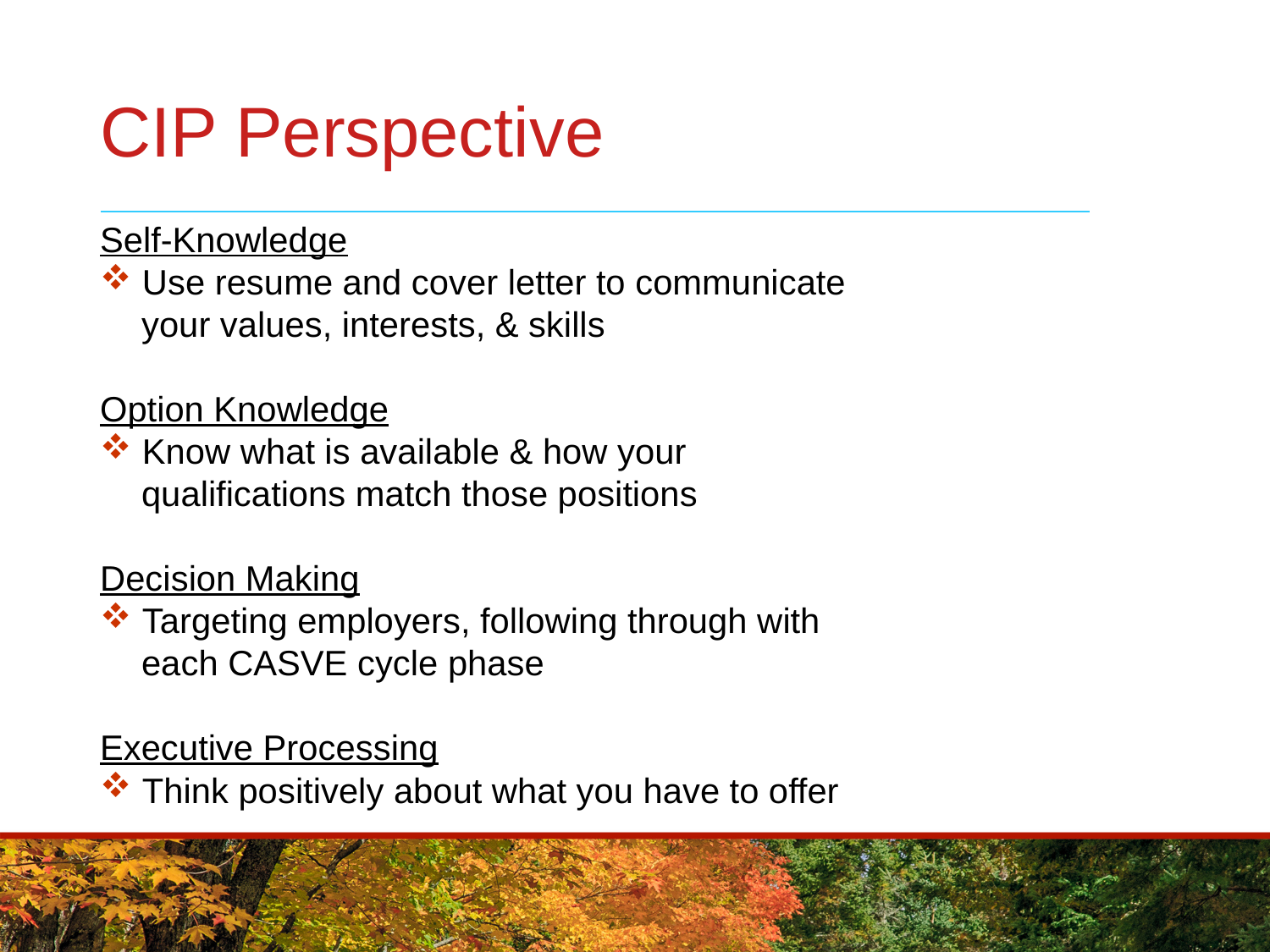

# CIP Perspective
Self-Knowledge
 Use resume and cover letter to communicate
 your values, interests, & skills
Option Knowledge
 Know what is available & how your
 qualifications match those positions
Decision Making
 Targeting employers, following through with
 each CASVE cycle phase
Executive Processing
 Think positively about what you have to offer